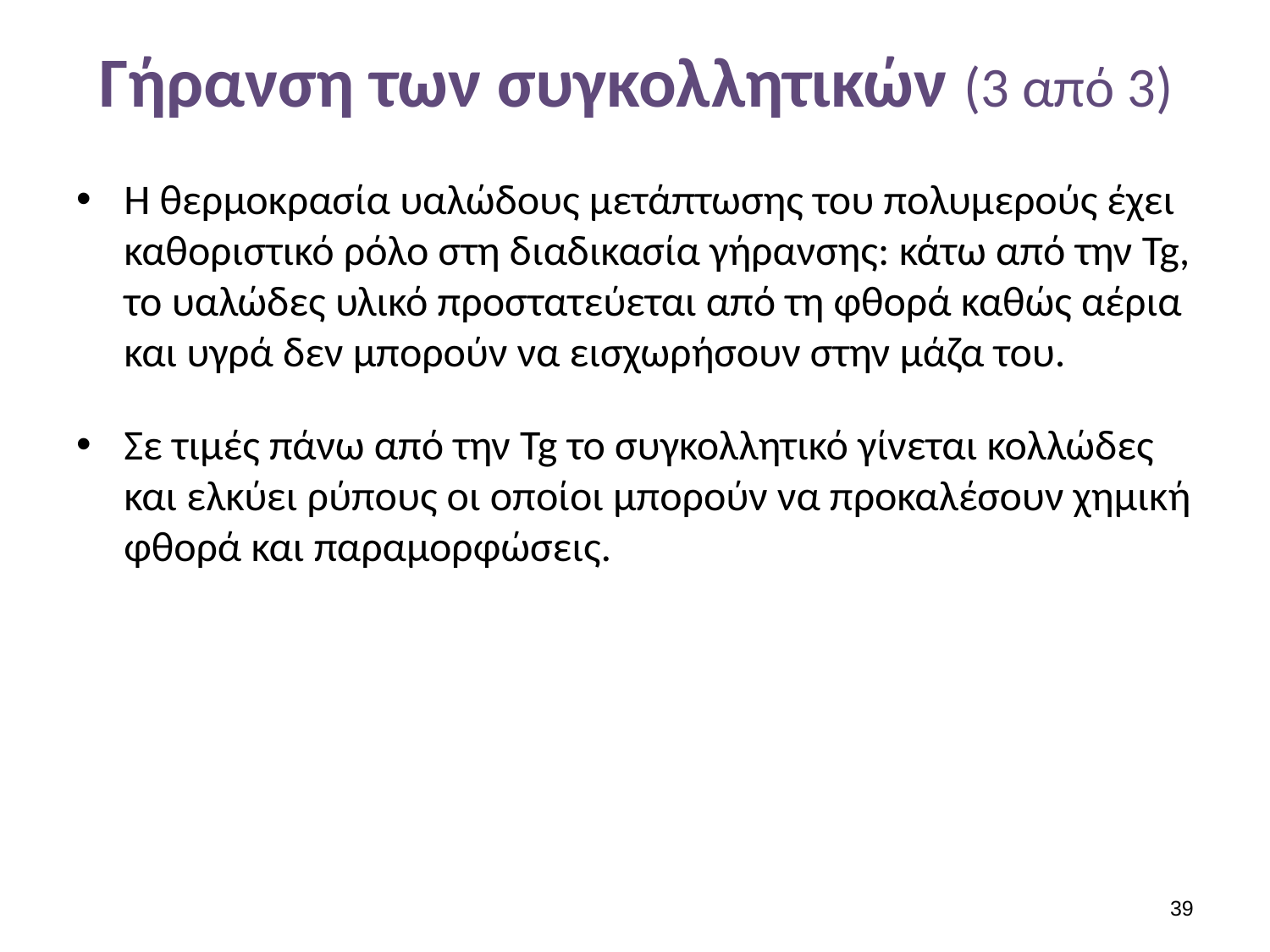

# Γήρανση των συγκολλητικών (3 από 3)
Η θερμοκρασία υαλώδους μετάπτωσης του πολυμερούς έχει καθοριστικό ρόλο στη διαδικασία γήρανσης: κάτω από την Tg, το υαλώδες υλικό προστατεύεται από τη φθορά καθώς αέρια και υγρά δεν μπορούν να εισχωρήσουν στην μάζα του.
Σε τιμές πάνω από την Tg το συγκολλητικό γίνεται κολλώδες και ελκύει ρύπους οι οποίοι μπορούν να προκαλέσουν χημική φθορά και παραμορφώσεις.

39